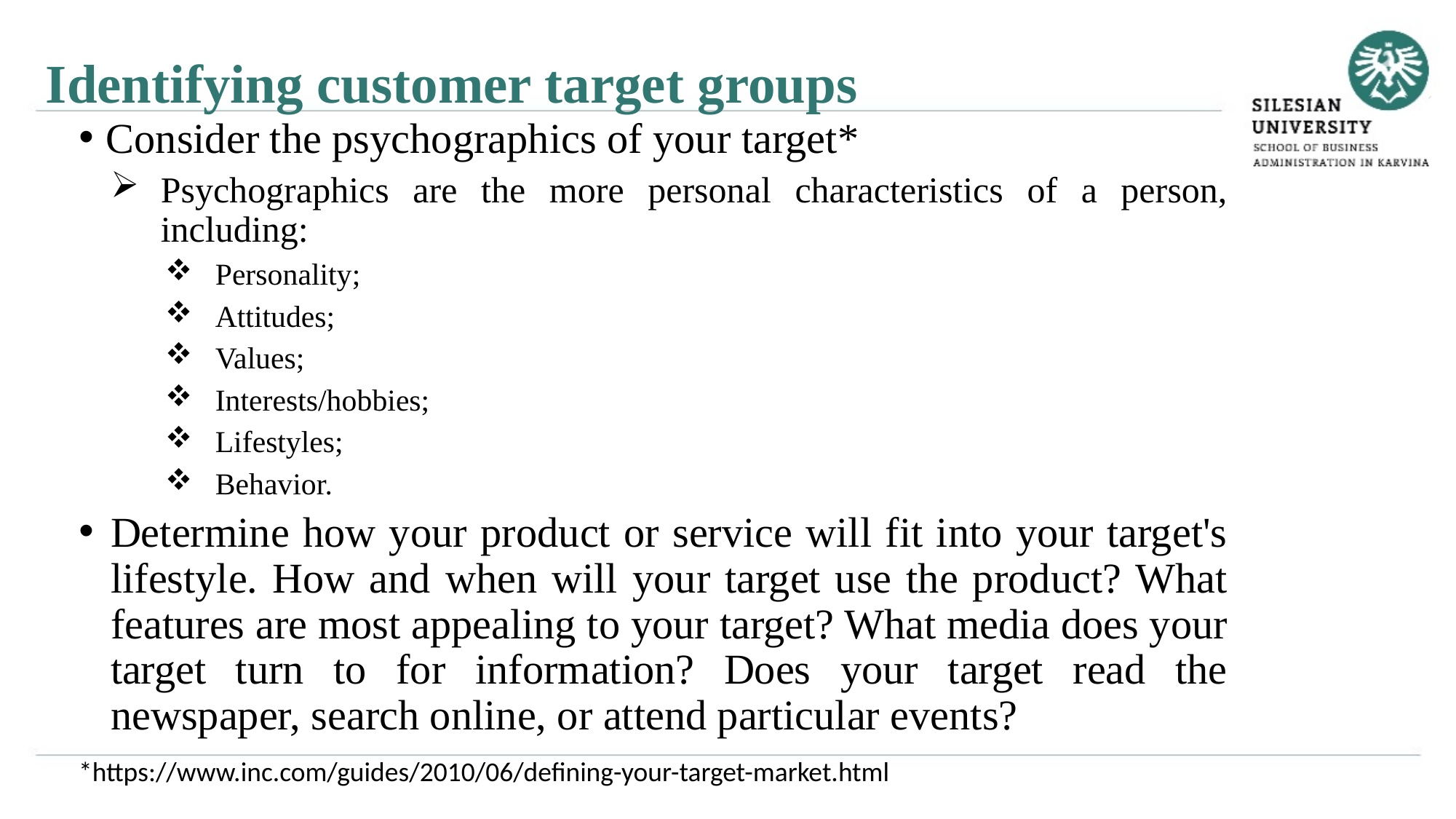

Identifying customer target groups

Consider the psychographics of your target*
Psychographics are the more personal characteristics of a person, including:
Personality;
Attitudes;
Values;
Interests/hobbies;
Lifestyles;
Behavior.
Determine how your product or service will fit into your target's lifestyle. How and when will your target use the product? What features are most appealing to your target? What media does your target turn to for information? Does your target read the newspaper, search online, or attend particular events?
*https://www.inc.com/guides/2010/06/defining-your-target-market.html